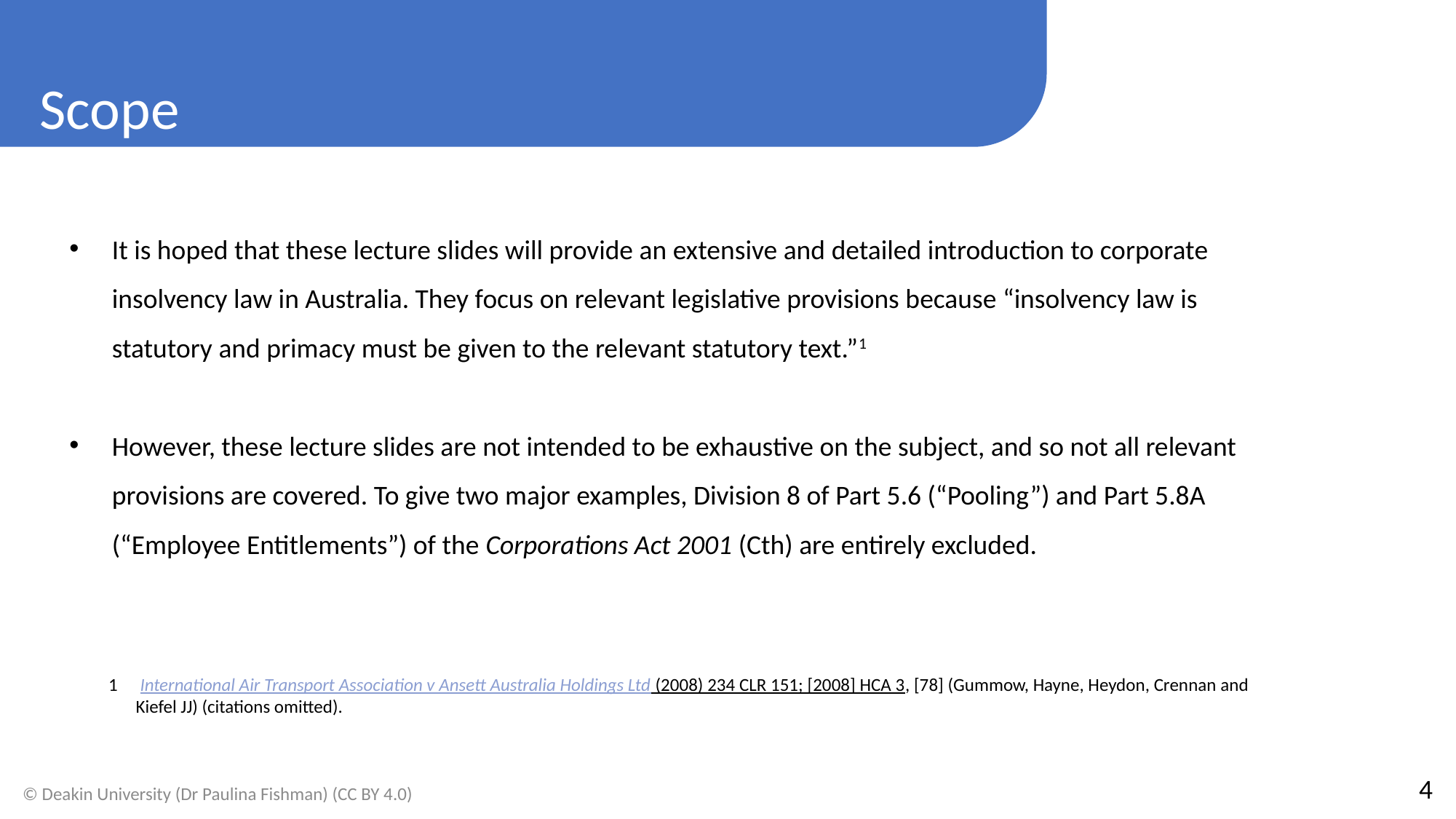

Scope
It is hoped that these lecture slides will provide an extensive and detailed introduction to corporate insolvency law in Australia. They focus on relevant legislative provisions because “insolvency law is statutory and primacy must be given to the relevant statutory text.”1

However, these lecture slides are not intended to be exhaustive on the subject, and so not all relevant provisions are covered. To give two major examples, Division 8 of Part 5.6 (“Pooling”) and Part 5.8A (“Employee Entitlements”) of the Corporations Act 2001 (Cth) are entirely excluded.

 International Air Transport Association v Ansett Australia Holdings Ltd (2008) 234 CLR 151; [2008] HCA 3, [78] (Gummow, Hayne, Heydon, Crennan and Kiefel JJ) (citations omitted).
4
© Deakin University (Dr Paulina Fishman) (CC BY 4.0)